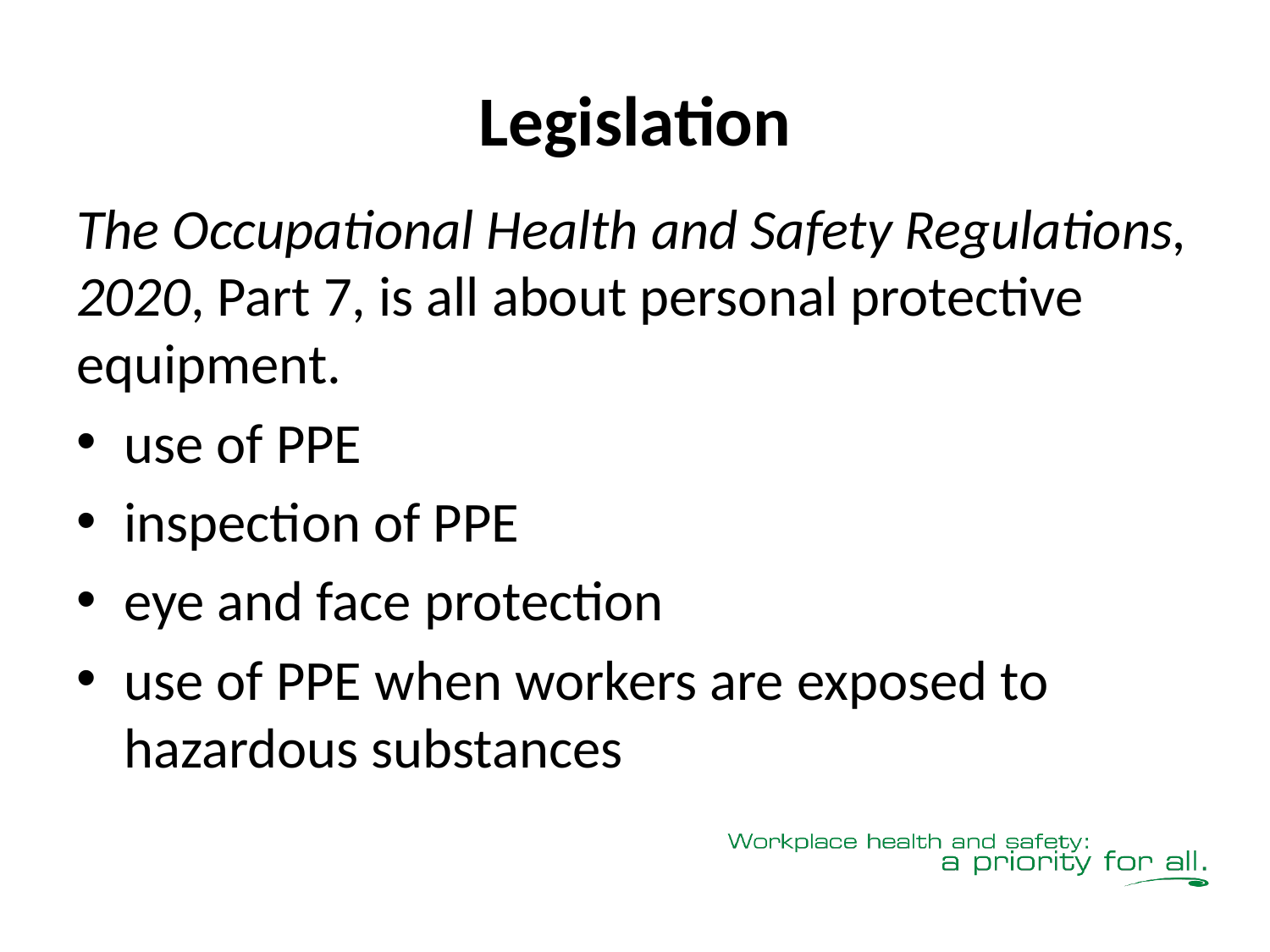

# Legislation
The Occupational Health and Safety Regulations, 2020, Part 7, is all about personal protective equipment.
use of PPE
inspection of PPE
eye and face protection
use of PPE when workers are exposed to hazardous substances